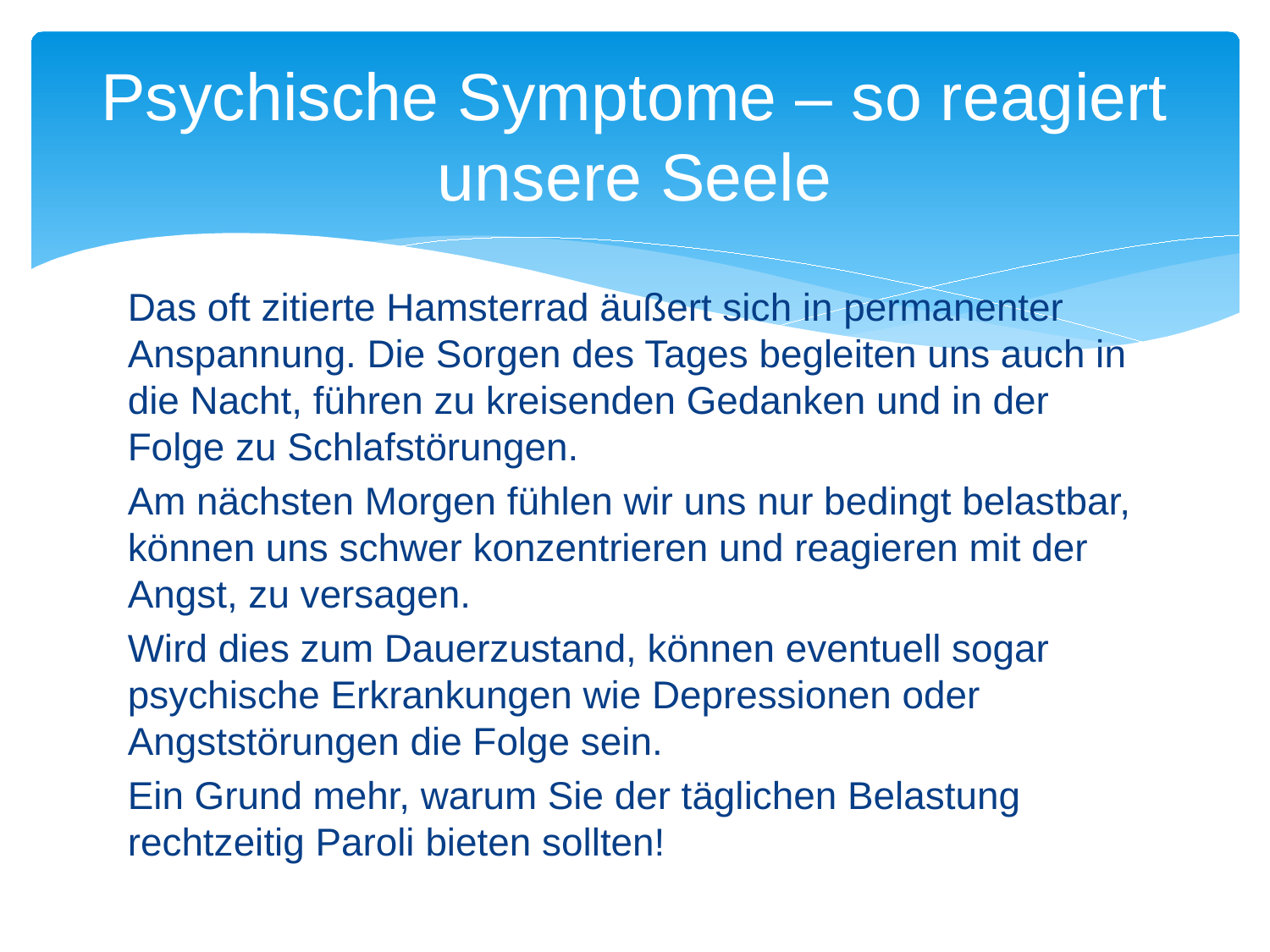

# Psychische Symptome – so reagiert unsere Seele
Das oft zitierte Hamsterrad äußert sich in permanenter Anspannung. Die Sorgen des Tages begleiten uns auch in die Nacht, führen zu kreisenden Gedanken und in der Folge zu Schlafstörungen.
Am nächsten Morgen fühlen wir uns nur bedingt belastbar, können uns schwer konzentrieren und reagieren mit der Angst, zu versagen.
Wird dies zum Dauerzustand, können eventuell sogar psychische Erkrankungen wie Depressionen oder Angststörungen die Folge sein.
Ein Grund mehr, warum Sie der täglichen Belastung rechtzeitig Paroli bieten sollten!